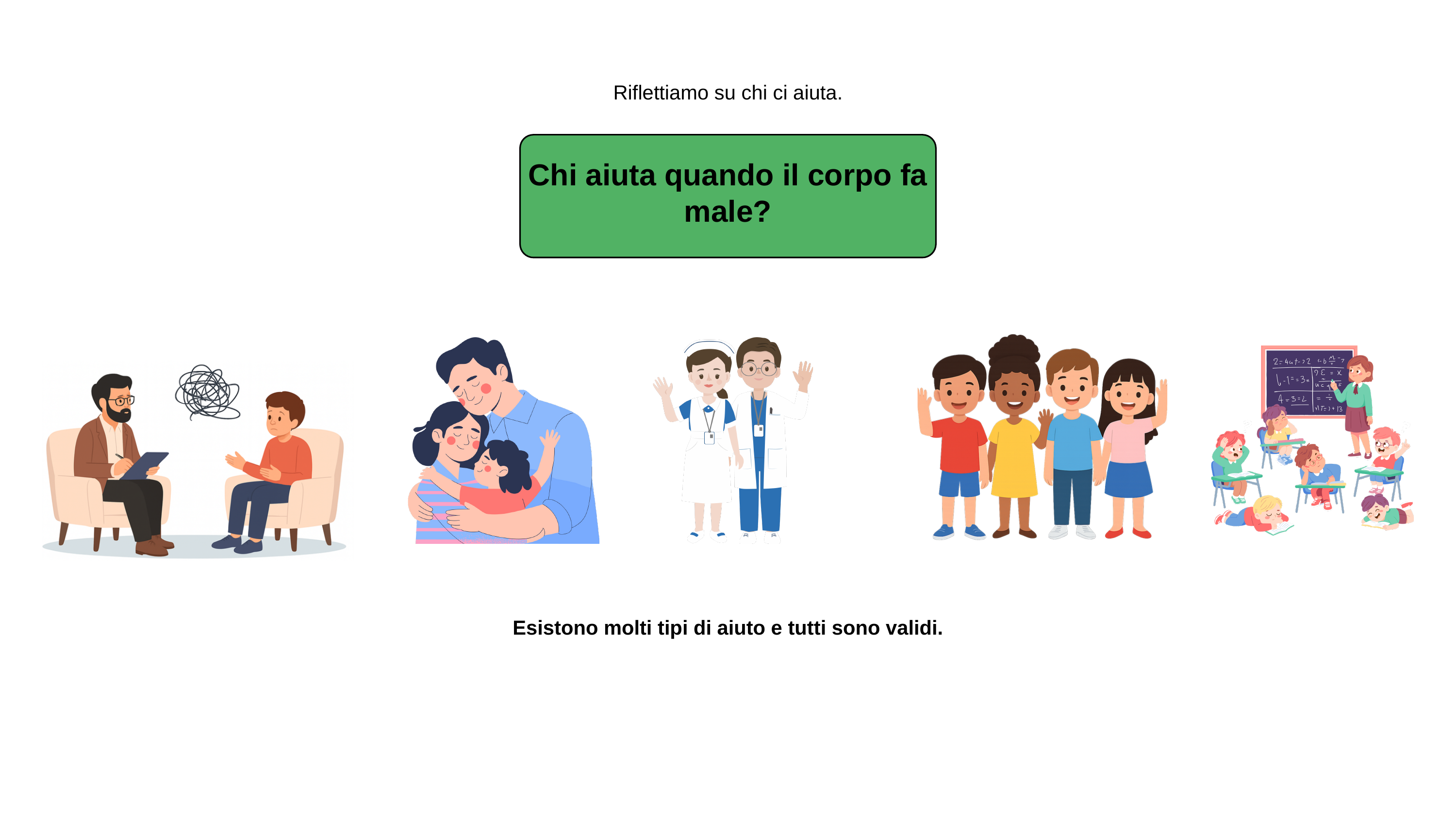

Riflettiamo su chi ci aiuta.

Chi aiuta quando il corpo fa male?

Esistono molti tipi di aiuto e tutti sono validi.